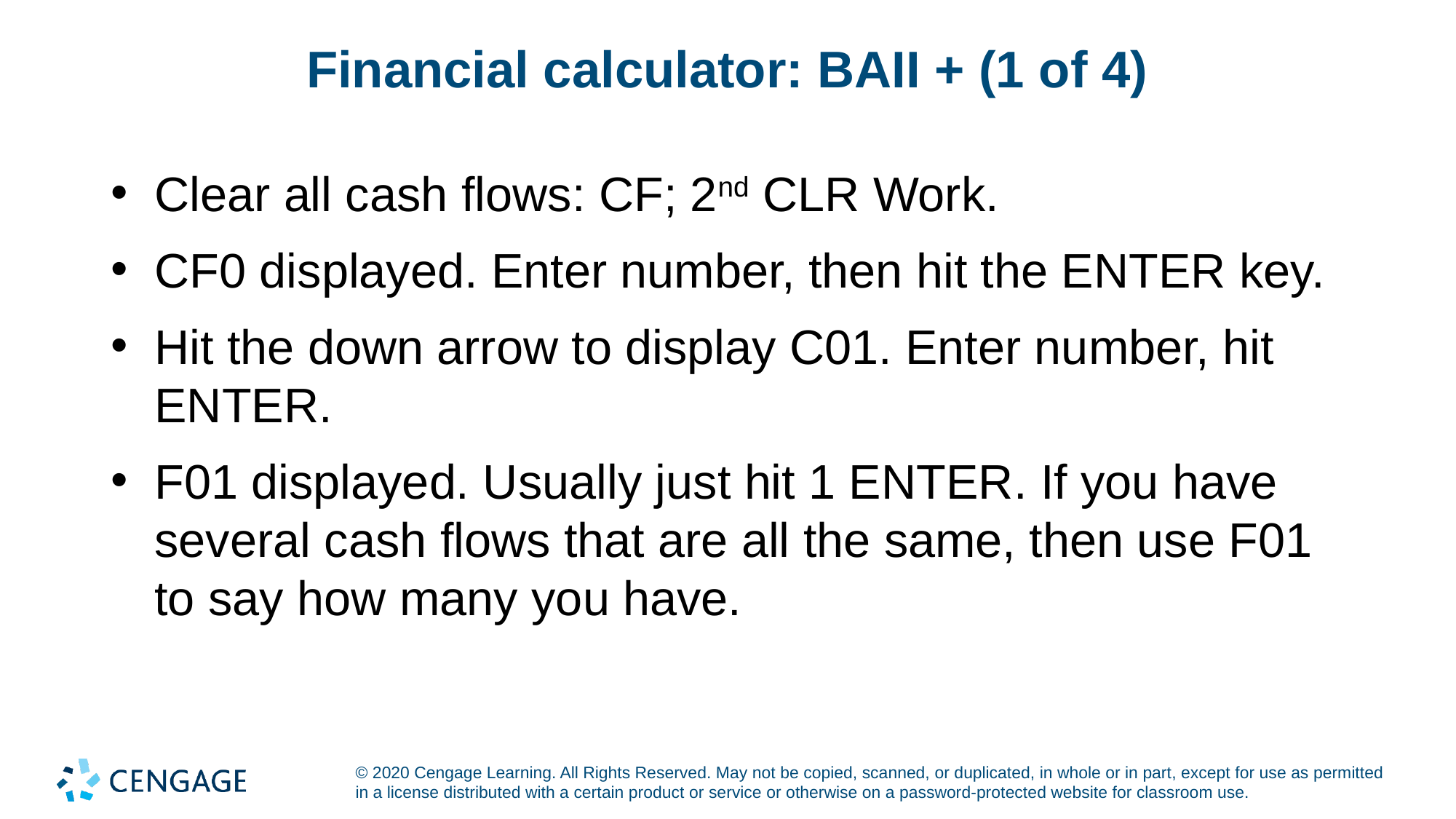

# Financial calculator: BAII + (1 of 4)
Clear all cash flows: CF; 2nd CLR Work.
CF0 displayed. Enter number, then hit the ENTER key.
Hit the down arrow to display C01. Enter number, hit ENTER.
F01 displayed. Usually just hit 1 ENTER. If you have several cash flows that are all the same, then use F01 to say how many you have.